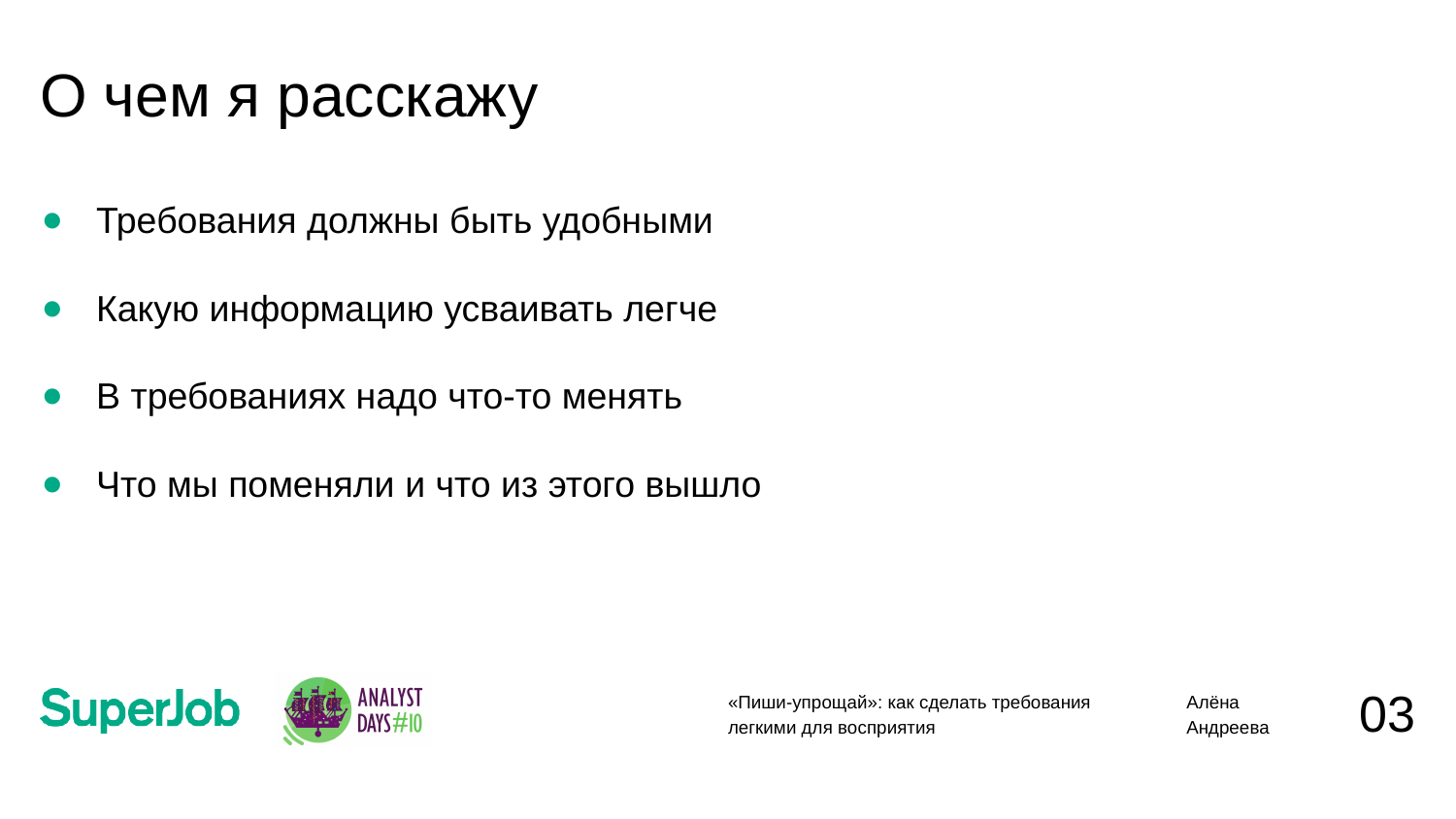

# О чем я расскажу

Требования должны быть удобными
Какую информацию усваивать легче
В требованиях надо что-то менять
Что мы поменяли и что из этого вышло
03